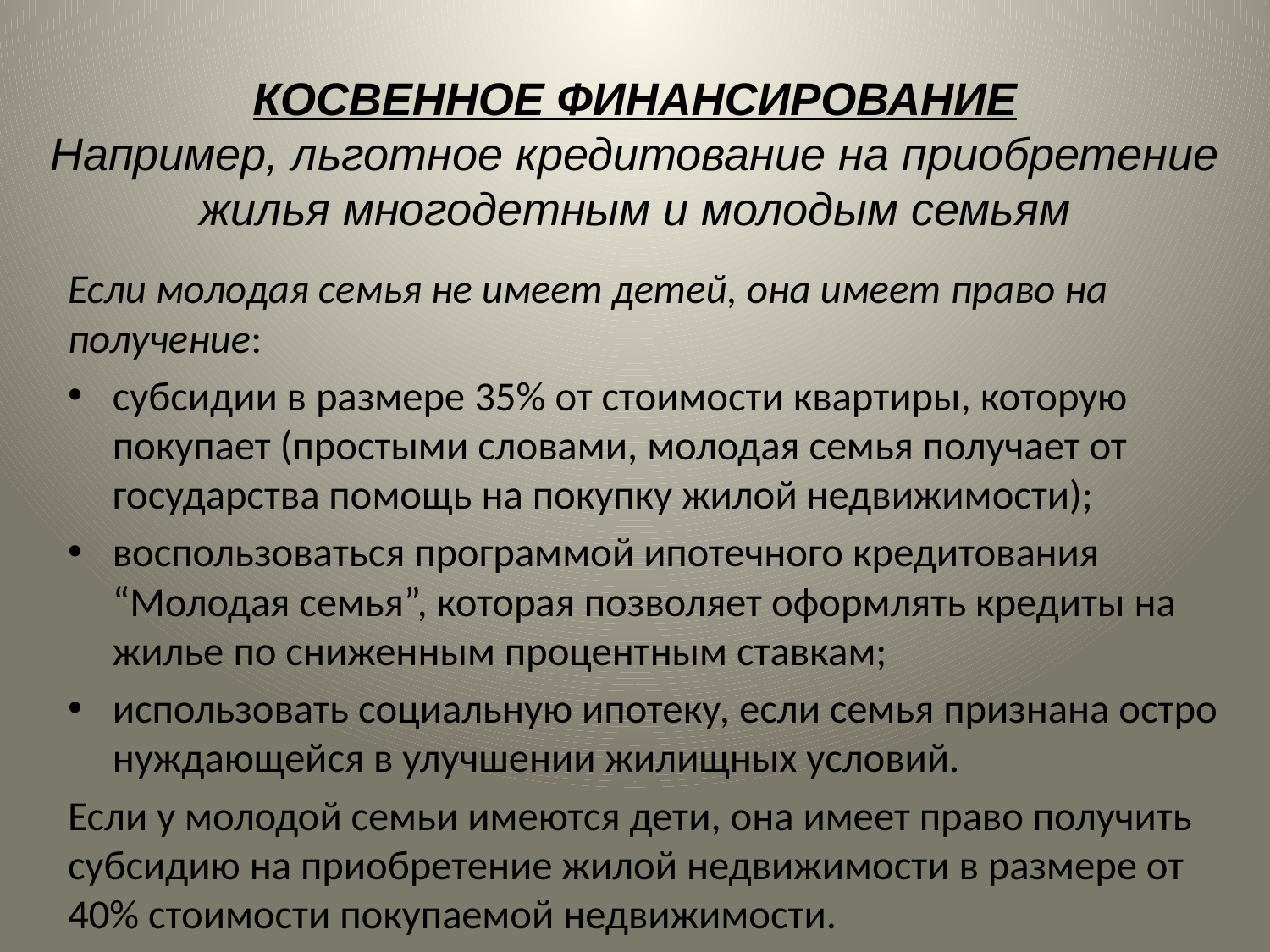

# КОСВЕННОЕ ФИНАНСИРОВАНИЕ Например, льготное кредитование на приобретение жилья многодетным и молодым семьям
Если молодая семья не имеет детей, она имеет право на получение:
субсидии в размере 35% от стоимости квартиры, которую покупает (простыми словами, молодая семья получает от государства помощь на покупку жилой недвижимости);
воспользоваться программой ипотечного кредитования “Молодая семья”, которая позволяет оформлять кредиты на жилье по сниженным процентным ставкам;
использовать социальную ипотеку, если семья признана остро нуждающейся в улучшении жилищных условий.
Если у молодой семьи имеются дети, она имеет право получить субсидию на приобретение жилой недвижимости в размере от 40% стоимости покупаемой недвижимости.